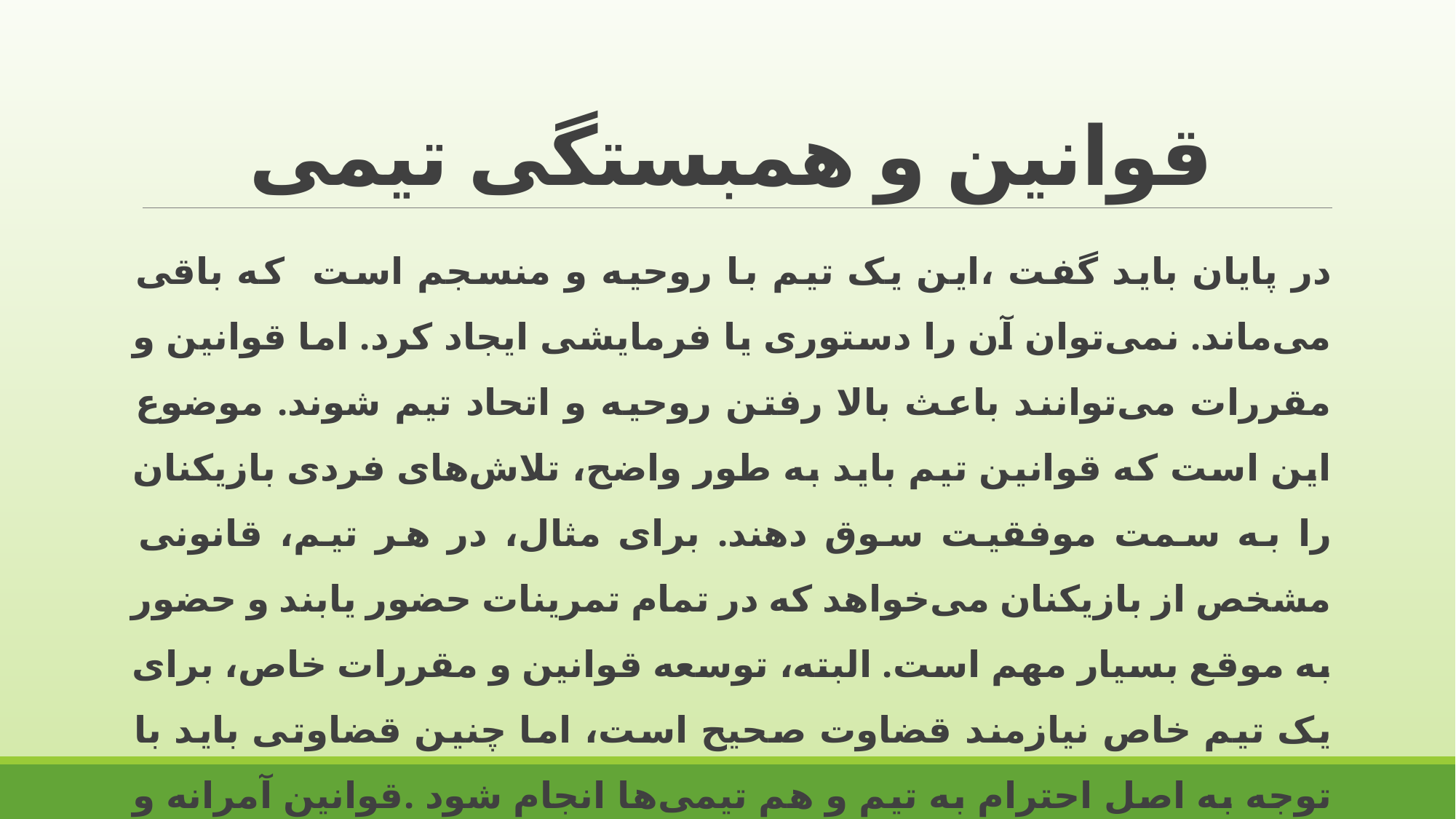

# قوانین و همبستگی تیمی
در پایان باید گفت ،این یک تیم با روحیه و منسجم است  که باقی می‌ماند. نمی‌توان آن را دستوری یا فرمایشی ایجاد کرد. اما قوانین و مقررات می‌توانند باعث بالا رفتن روحیه و اتحاد تیم شوند. موضوع این است که قوانین تیم باید به طور واضح، تلاش‌های فردی بازیکنان را به سمت موفقیت سوق دهند. برای مثال، در هر تیم، قانونی مشخص از بازیکنان می‌خواهد که در تمام تمرینات حضور یابند و حضور به موقع بسیار مهم است. البته، توسعه قوانین و مقررات خاص، برای یک تیم خاص نیازمند قضاوت صحیح است، اما چنین قضاوتی باید با توجه به اصل احترام به تیم و هم تیمی‌ها انجام شود .قوانین آمرانه و دستوری ممکن است باعث ایجاد نظم و انسجام در یک تیم شود، اما روحی در کالبد آن نمی‌ دمد .